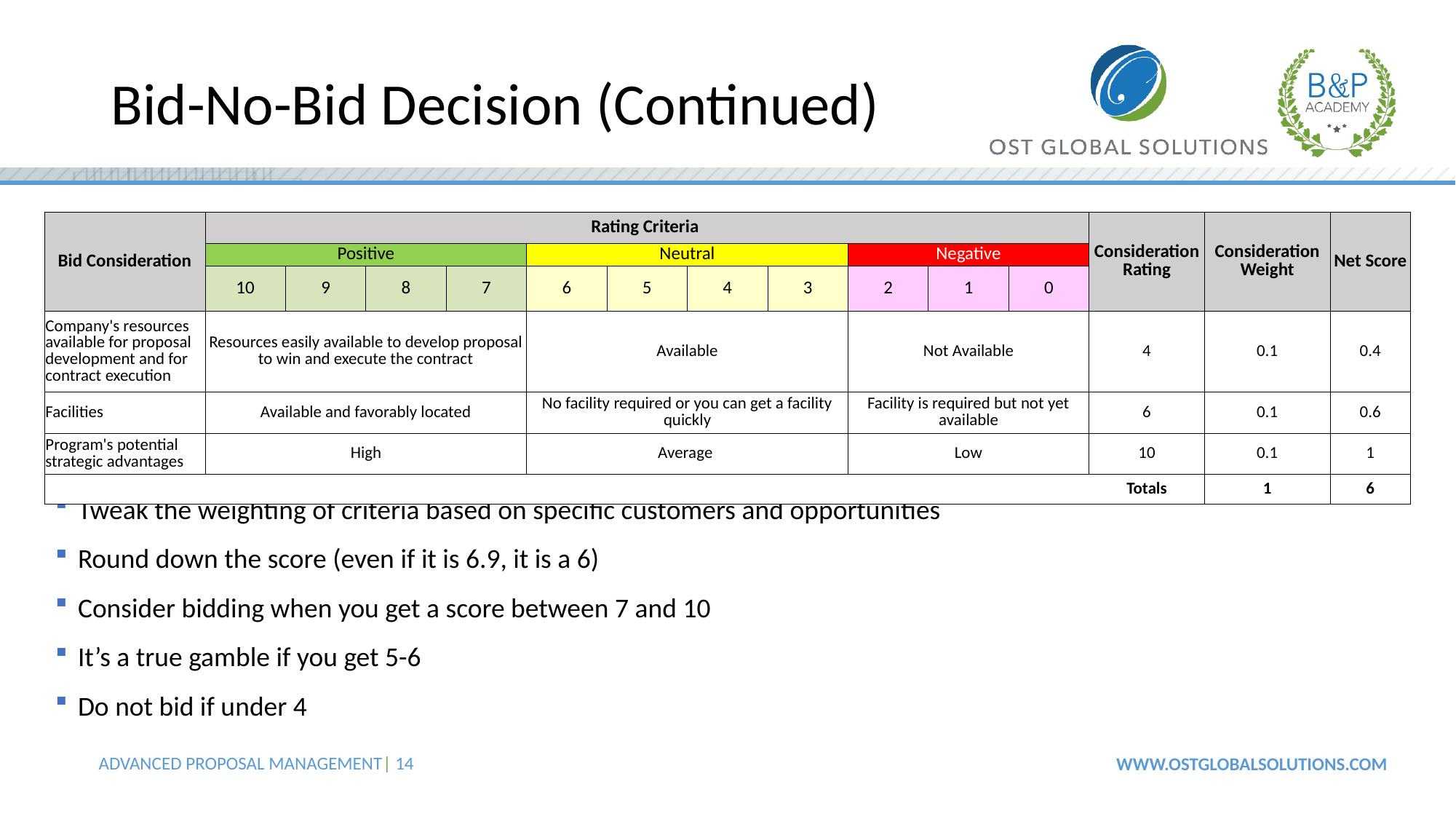

# Bid-No-Bid Decision (Continued)
| Bid Consideration | Rating Criteria |  |  |  |  |  |  |  |  |  |  | Consideration Rating | Consideration Weight | Net Score |
| --- | --- | --- | --- | --- | --- | --- | --- | --- | --- | --- | --- | --- | --- | --- |
|  | Positive |  |  |  | Neutral |  |  |  | Negative |  |  |  |  |  |
|  | 10 | 9 | 8 | 7 | 6 | 5 | 4 | 3 | 2 | 1 | 0 |  |  |  |
| Company's resources available for proposal development and for contract execution | Resources easily available to develop proposal to win and execute the contract |  |  |  | Available |  |  |  | Not Available |  |  | 4 | 0.1 | 0.4 |
| Facilities | Available and favorably located |  |  |  | No facility required or you can get a facility quickly |  |  |  | Facility is required but not yet available |  |  | 6 | 0.1 | 0.6 |
| Program's potential strategic advantages | High |  |  |  | Average |  |  |  | Low |  |  | 10 | 0.1 | 1 |
|  |  |  |  |  |  |  |  |  |  |  |  | Totals | 1 | 6 |
Tweak the weighting of criteria based on specific customers and opportunities
Round down the score (even if it is 6.9, it is a 6)
Consider bidding when you get a score between 7 and 10
It’s a true gamble if you get 5-6
Do not bid if under 4